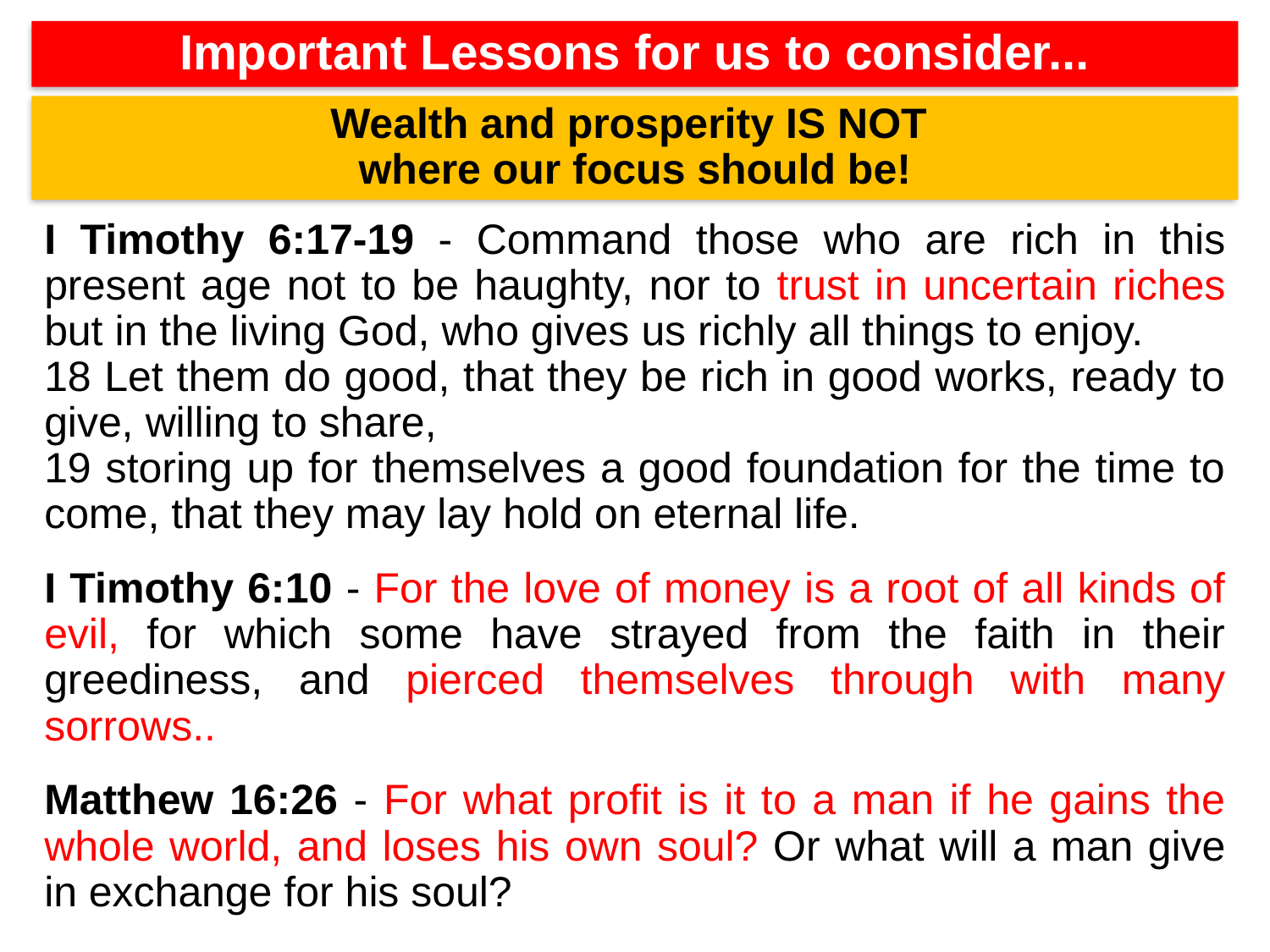

Important Lessons for us to consider...
Wealth and prosperity IS NOT
where our focus should be!
I Timothy 6:17-19 - Command those who are rich in this present age not to be haughty, nor to trust in uncertain riches but in the living God, who gives us richly all things to enjoy.
18 Let them do good, that they be rich in good works, ready to give, willing to share,
19 storing up for themselves a good foundation for the time to come, that they may lay hold on eternal life.
I Timothy 6:10 - For the love of money is a root of all kinds of evil, for which some have strayed from the faith in their greediness, and pierced themselves through with many sorrows..
Matthew 16:26 - For what profit is it to a man if he gains the whole world, and loses his own soul? Or what will a man give in exchange for his soul?